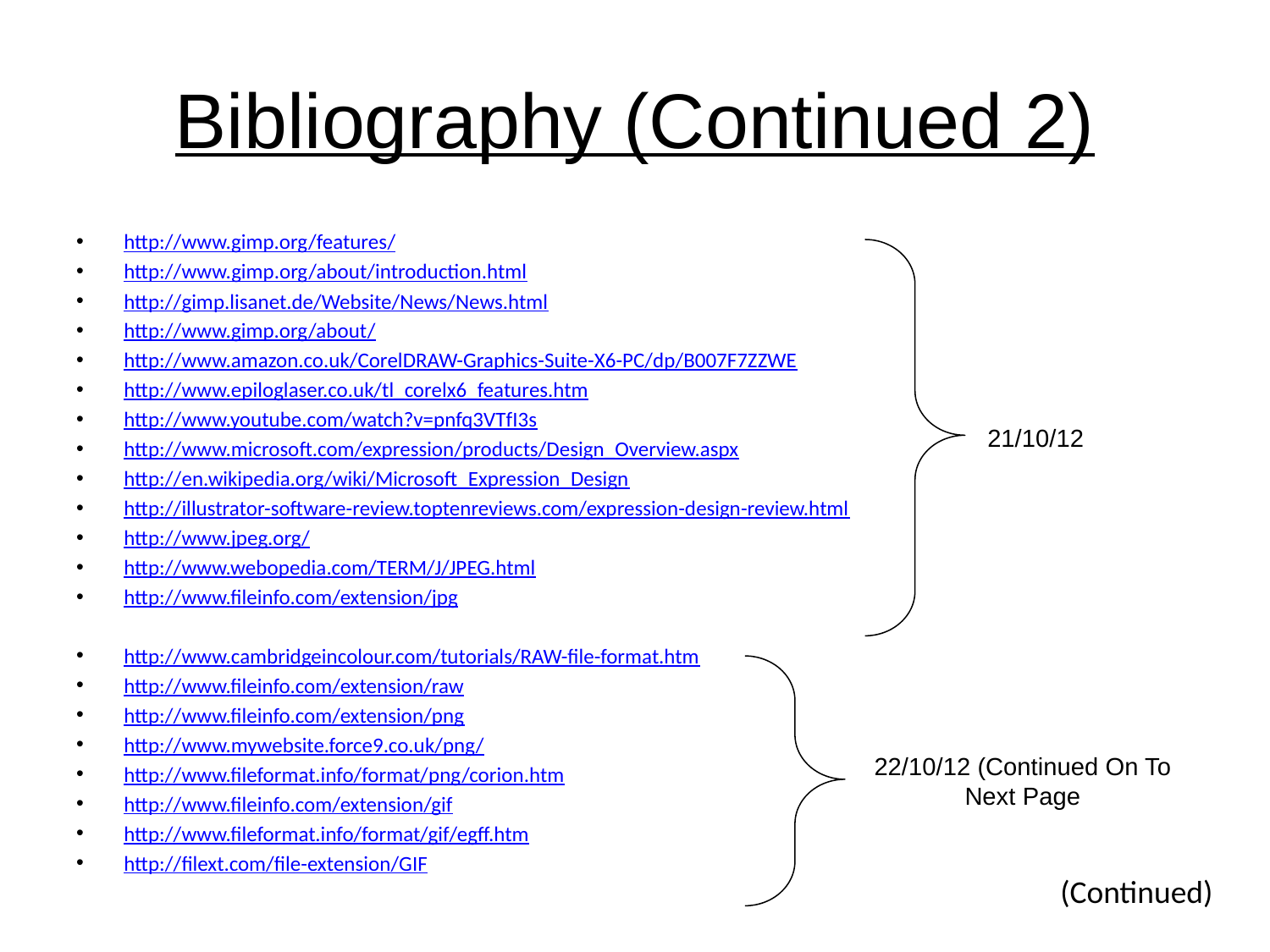

# Bibliography (Continued 2)
http://www.gimp.org/features/
http://www.gimp.org/about/introduction.html
http://gimp.lisanet.de/Website/News/News.html
http://www.gimp.org/about/
http://www.amazon.co.uk/CorelDRAW-Graphics-Suite-X6-PC/dp/B007F7ZZWE
http://www.epiloglaser.co.uk/tl_corelx6_features.htm
http://www.youtube.com/watch?v=pnfq3VTfI3s
http://www.microsoft.com/expression/products/Design_Overview.aspx
http://en.wikipedia.org/wiki/Microsoft_Expression_Design
http://illustrator-software-review.toptenreviews.com/expression-design-review.html
http://www.jpeg.org/
http://www.webopedia.com/TERM/J/JPEG.html
http://www.fileinfo.com/extension/jpg

http://www.cambridgeincolour.com/tutorials/RAW-file-format.htm
http://www.fileinfo.com/extension/raw
http://www.fileinfo.com/extension/png
http://www.mywebsite.force9.co.uk/png/
http://www.fileformat.info/format/png/corion.htm
http://www.fileinfo.com/extension/gif
http://www.fileformat.info/format/gif/egff.htm
http://filext.com/file-extension/GIF

21/10/12

22/10/12 (Continued On To Next Page
(Continued)